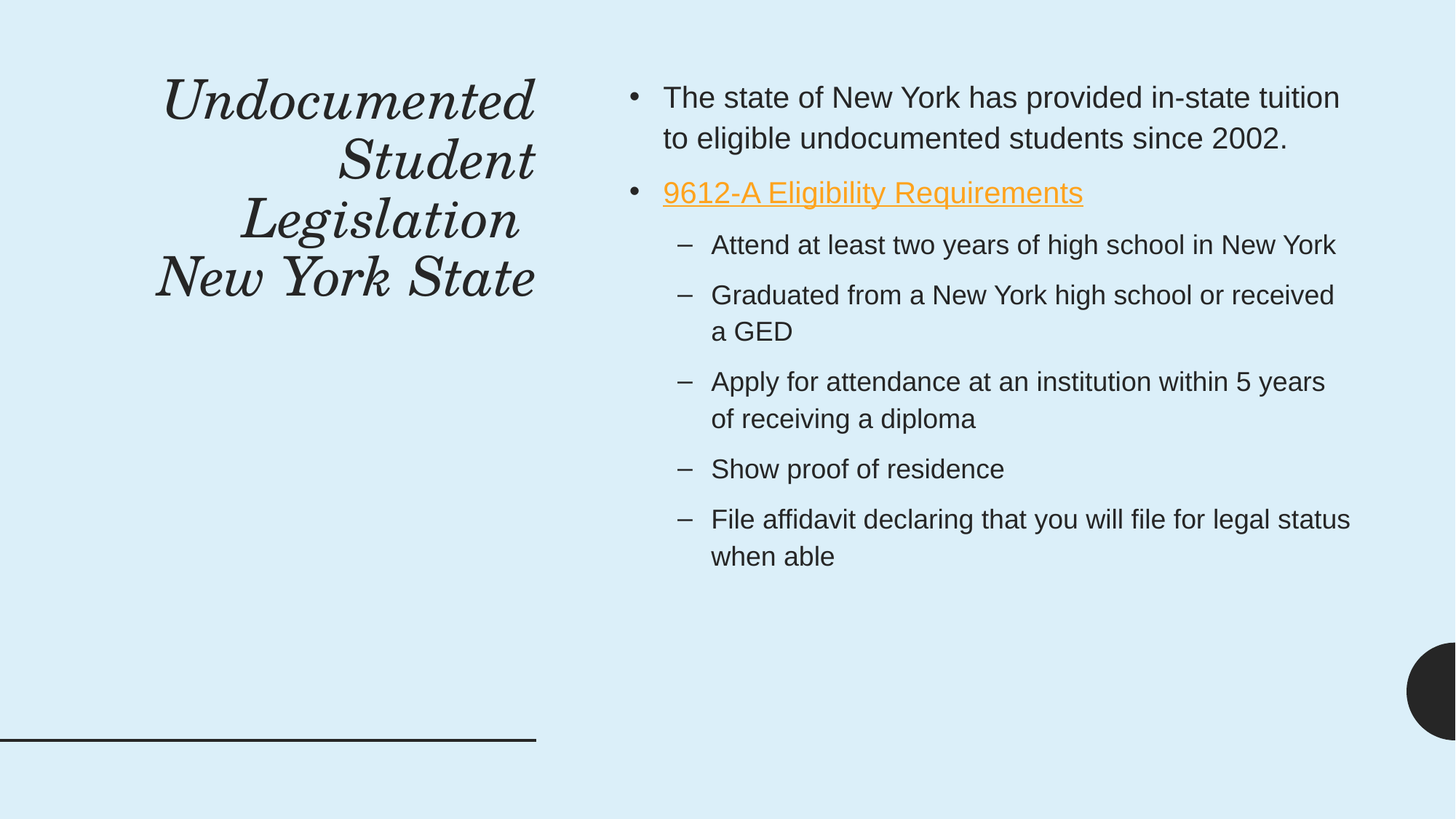

# Undocumented Student Legislation New York State
The state of New York has provided in-state tuition to eligible undocumented students since 2002.
9612-A Eligibility Requirements
Attend at least two years of high school in New York
Graduated from a New York high school or received a GED
Apply for attendance at an institution within 5 years of receiving a diploma
Show proof of residence
File affidavit declaring that you will file for legal status when able